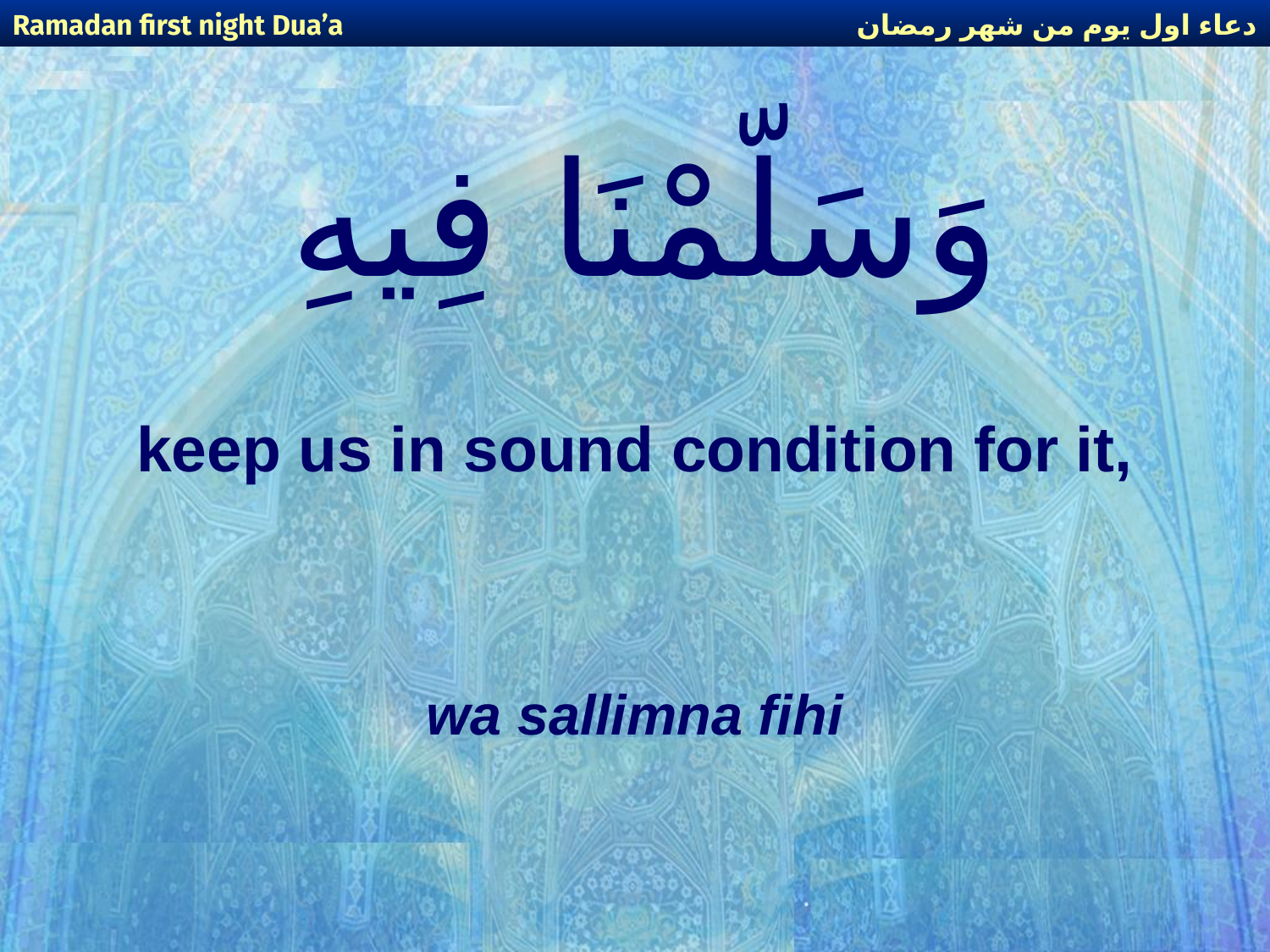

دعاء اول يوم من شهر رمضان
Ramadan first night Dua’a
# وَسَلّمْنَا فِيهِ
keep us in sound condition for it,
wa sallimna fihi